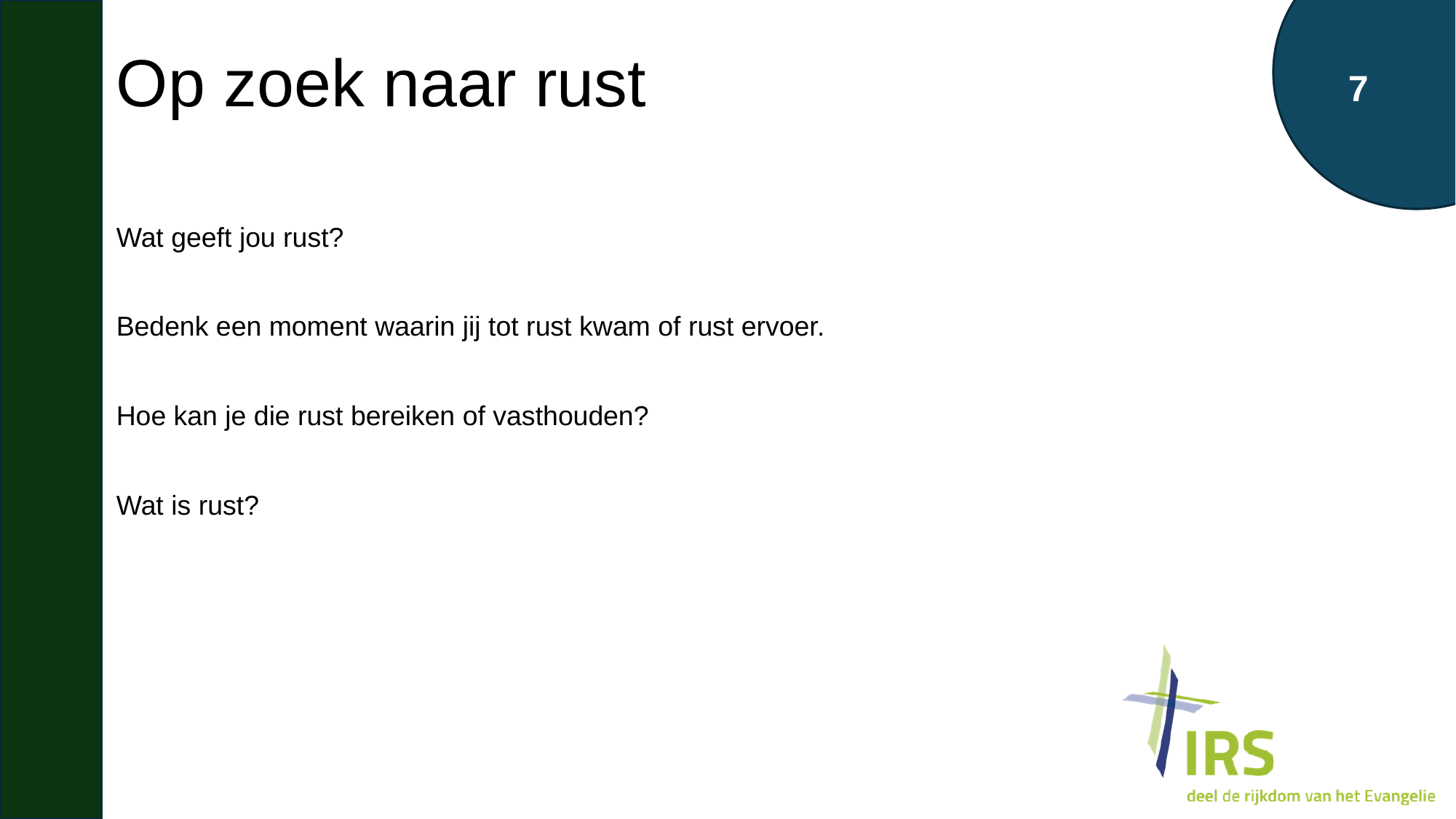

# Op zoek naar rust
Wat geeft jou rust?

Bedenk een moment waarin jij tot rust kwam of rust ervoer.

Hoe kan je die rust bereiken of vasthouden?

Wat is rust?